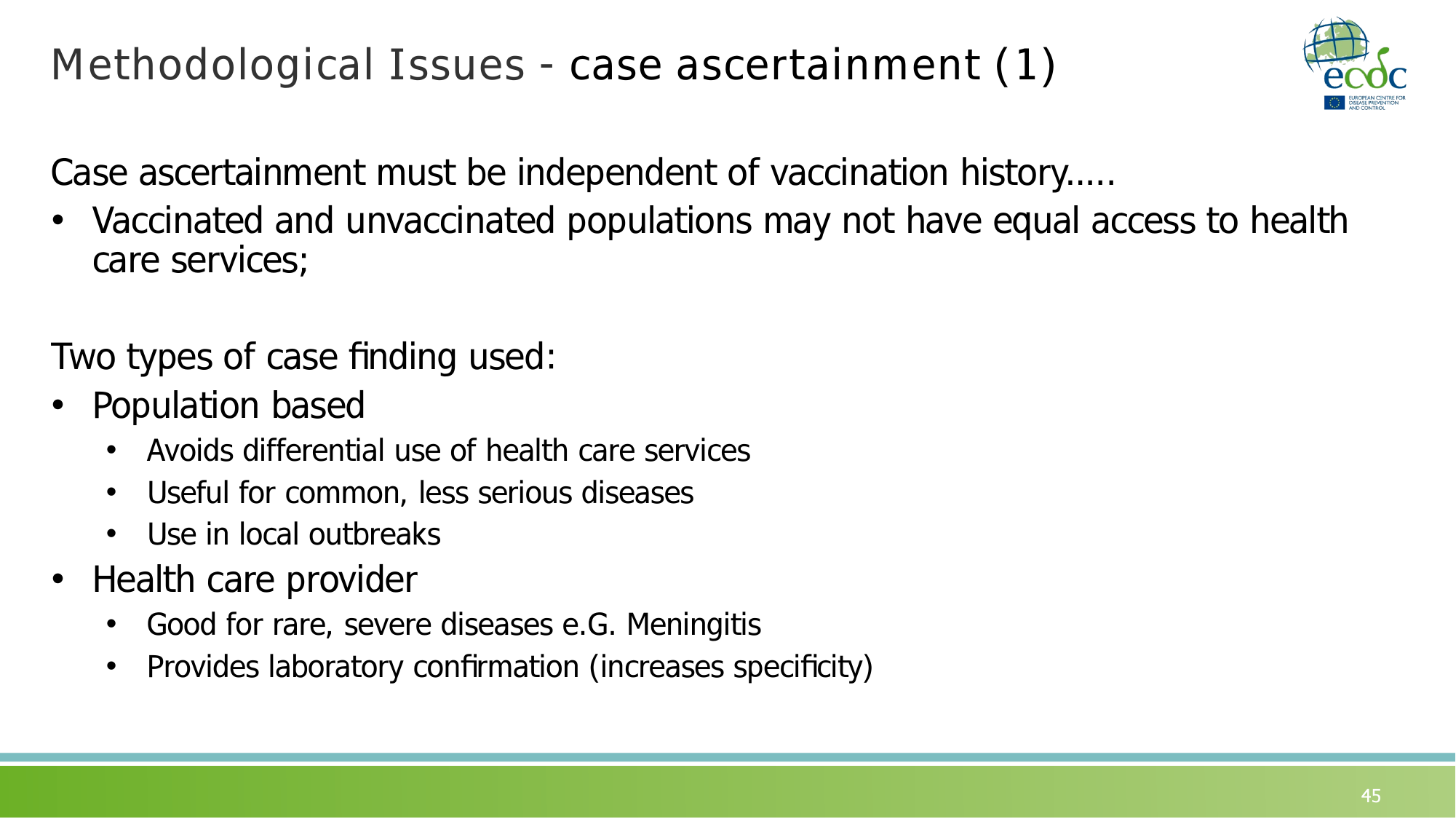

# Methodological Issues - case ascertainment (1)
Case ascertainment must be independent of vaccination history…..
Vaccinated and unvaccinated populations may not have equal access to health care services;

Two types of case finding used:
Population based
Avoids differential use of health care services
Useful for common, less serious diseases
Use in local outbreaks
Health care provider
Good for rare, severe diseases e.G. Meningitis
Provides laboratory confirmation (increases specificity)
45